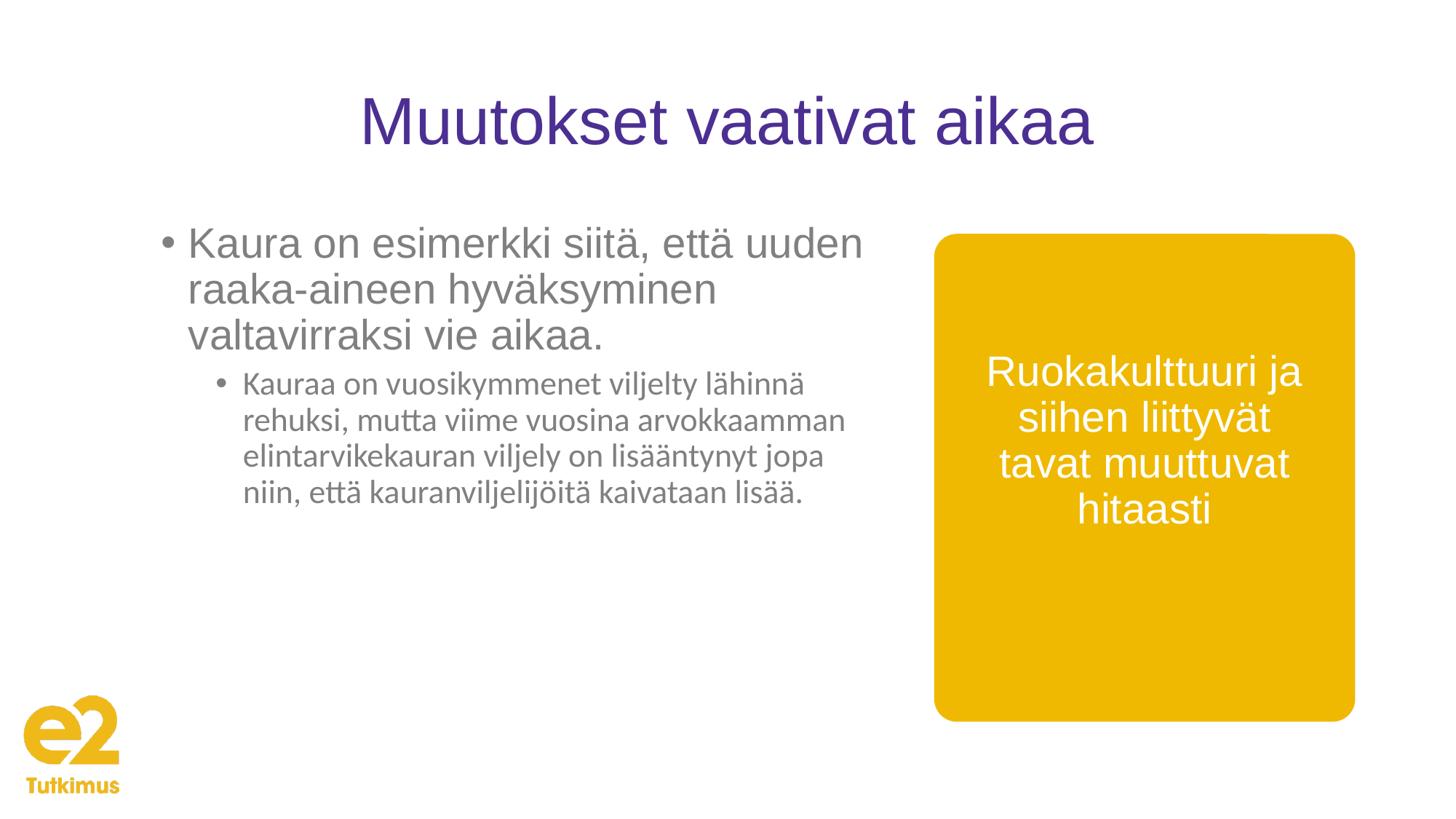

# Muutokset vaativat aikaa
Kaura on esimerkki siitä, että uuden raaka-aineen hyväksyminen valtavirraksi vie aikaa.
Kauraa on vuosikymmenet viljelty lähinnä rehuksi, mutta viime vuosina arvokkaamman elintarvikekauran viljely on lisääntynyt jopa niin, että kauranviljelijöitä kaivataan lisää.

Ruokakulttuuri ja siihen liittyvät tavat muuttuvat hitaasti